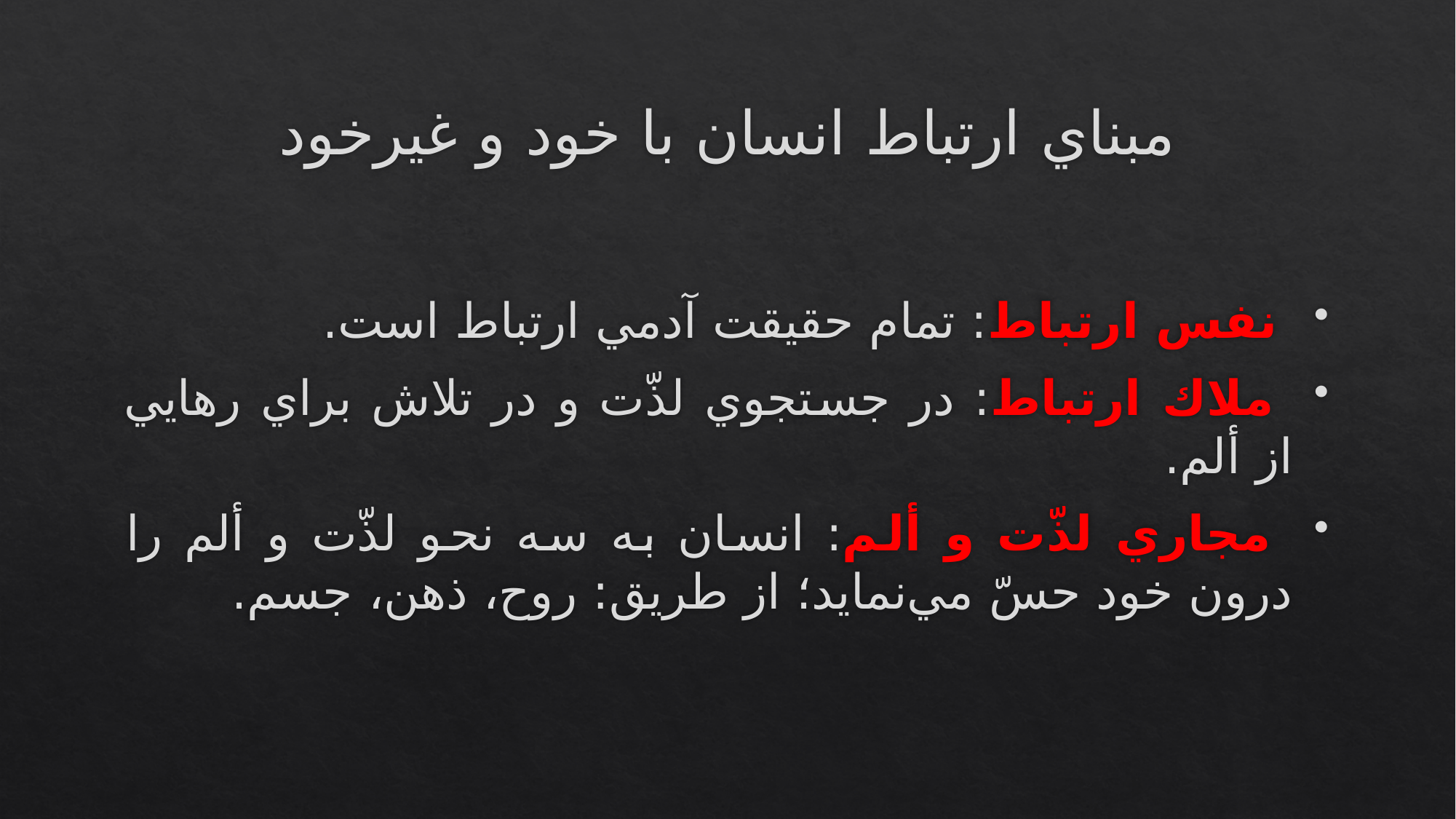

# مبناي ارتباط انسان با خود و غيرخود

 نفس ارتباط: تمام حقيقت آدمي ارتباط است.
 ملاك ارتباط: در جستجوي لذّت و در تلاش براي رهايي از ألم.
 مجاري لذّت و ألم: انسان به سه نحو لذّت و ألم را درون خود حسّ مي‌نمايد؛ از طريق: روح، ذهن، جسم.